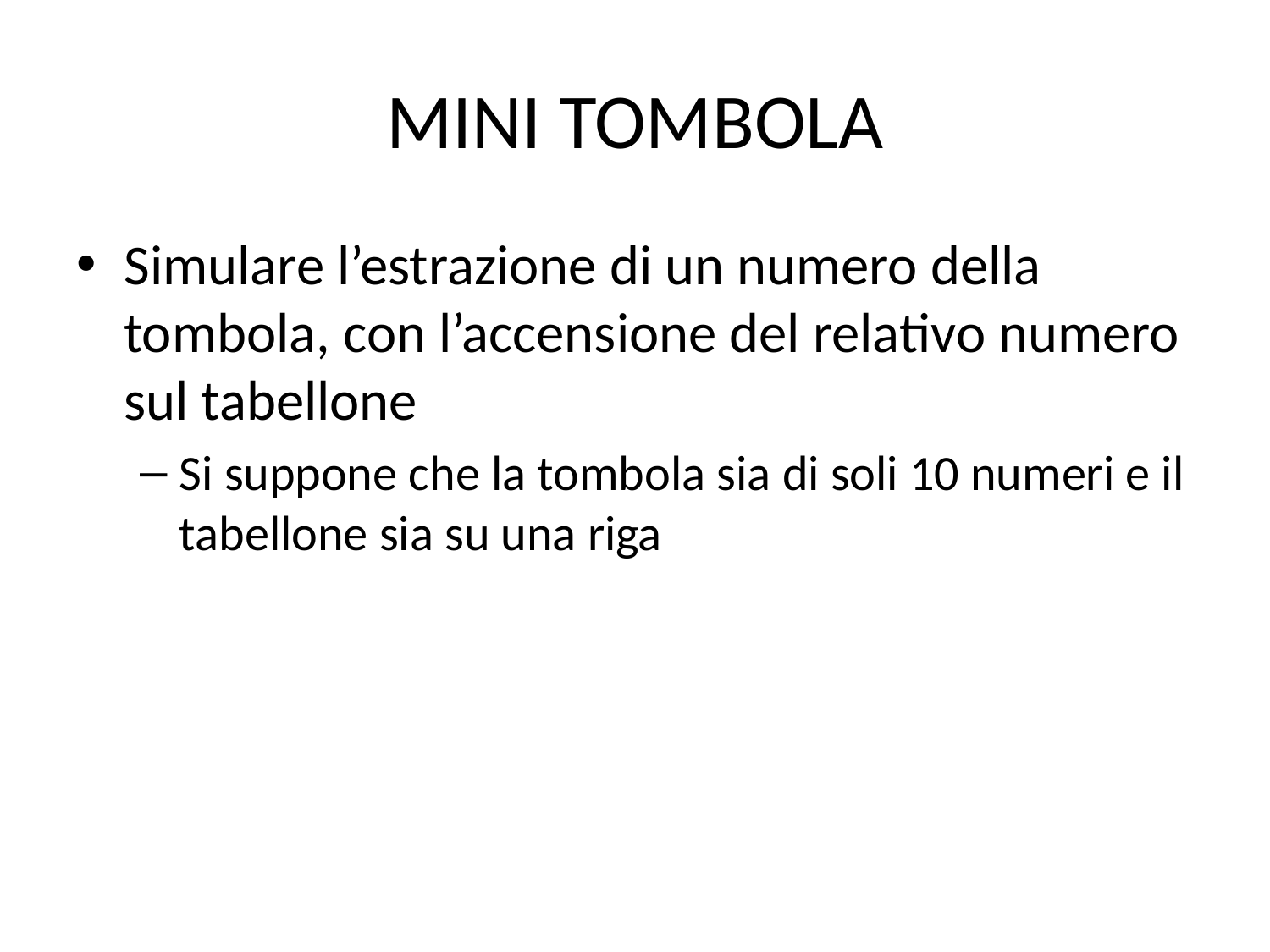

# MINI TOMBOLA
Simulare l’estrazione di un numero della tombola, con l’accensione del relativo numero sul tabellone
Si suppone che la tombola sia di soli 10 numeri e il tabellone sia su una riga